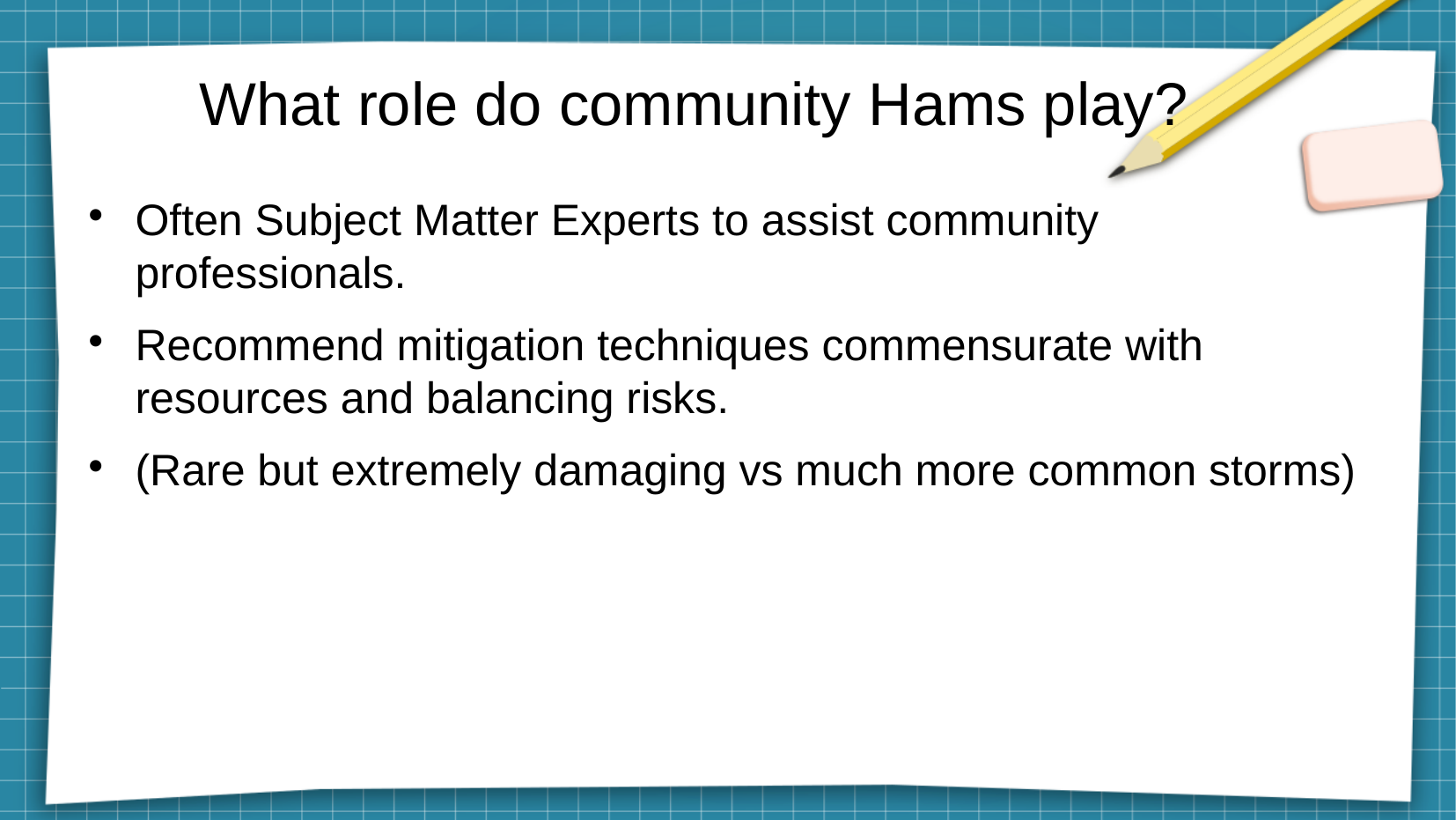

# What role do community Hams play?
Often Subject Matter Experts to assist community professionals.
Recommend mitigation techniques commensurate with resources and balancing risks.
(Rare but extremely damaging vs much more common storms)